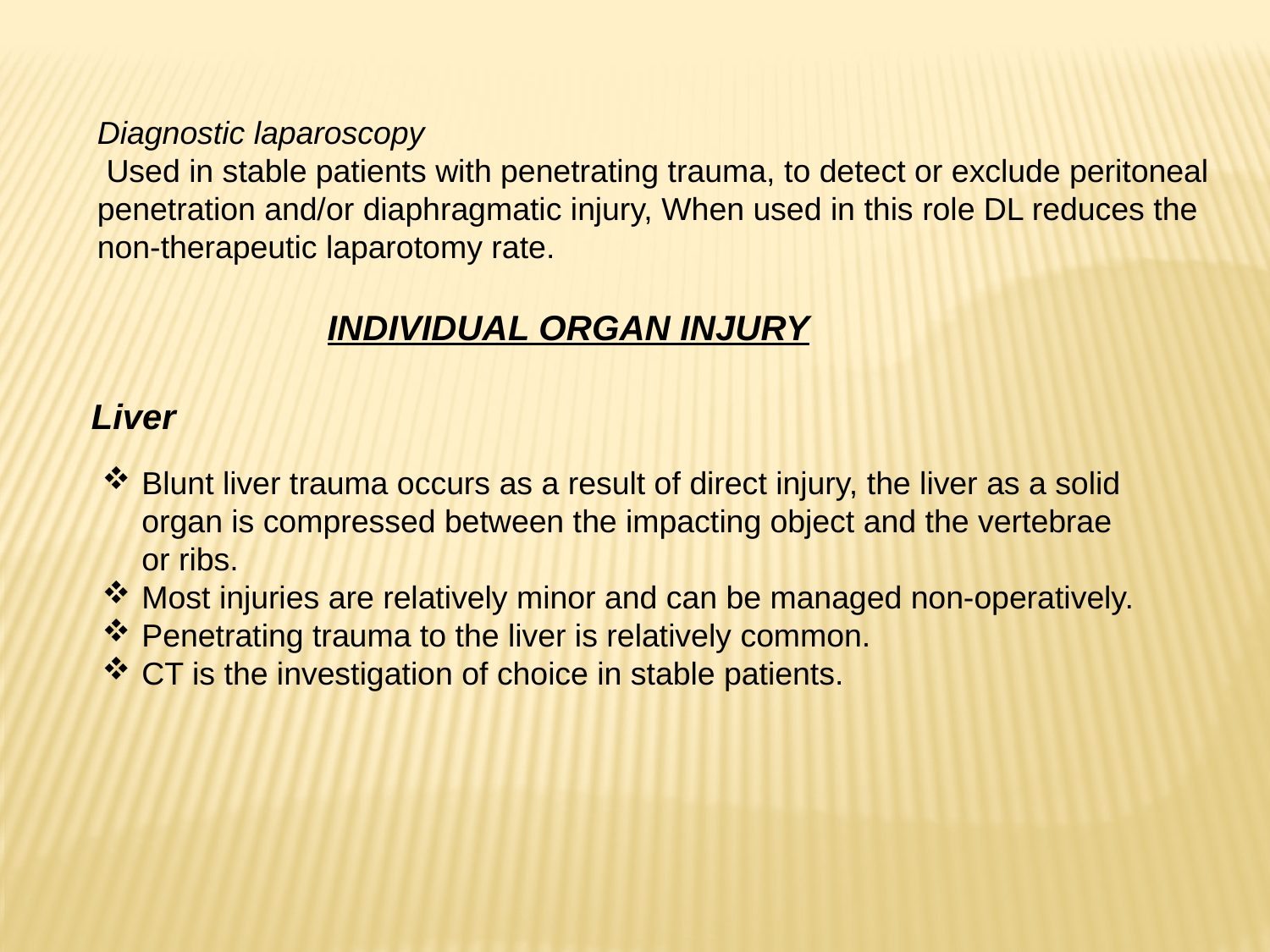

Diagnostic laparoscopy
 Used in stable patients with penetrating trauma, to detect or exclude peritoneal penetration and/or diaphragmatic injury, When used in this role DL reduces the non-therapeutic laparotomy rate.

INDIVIDUAL ORGAN INJURY
Liver
Blunt liver trauma occurs as a result of direct injury, the liver as a solid organ is compressed between the impacting object and the vertebrae or ribs.
Most injuries are relatively minor and can be managed non-operatively.
Penetrating trauma to the liver is relatively common.
CT is the investigation of choice in stable patients.